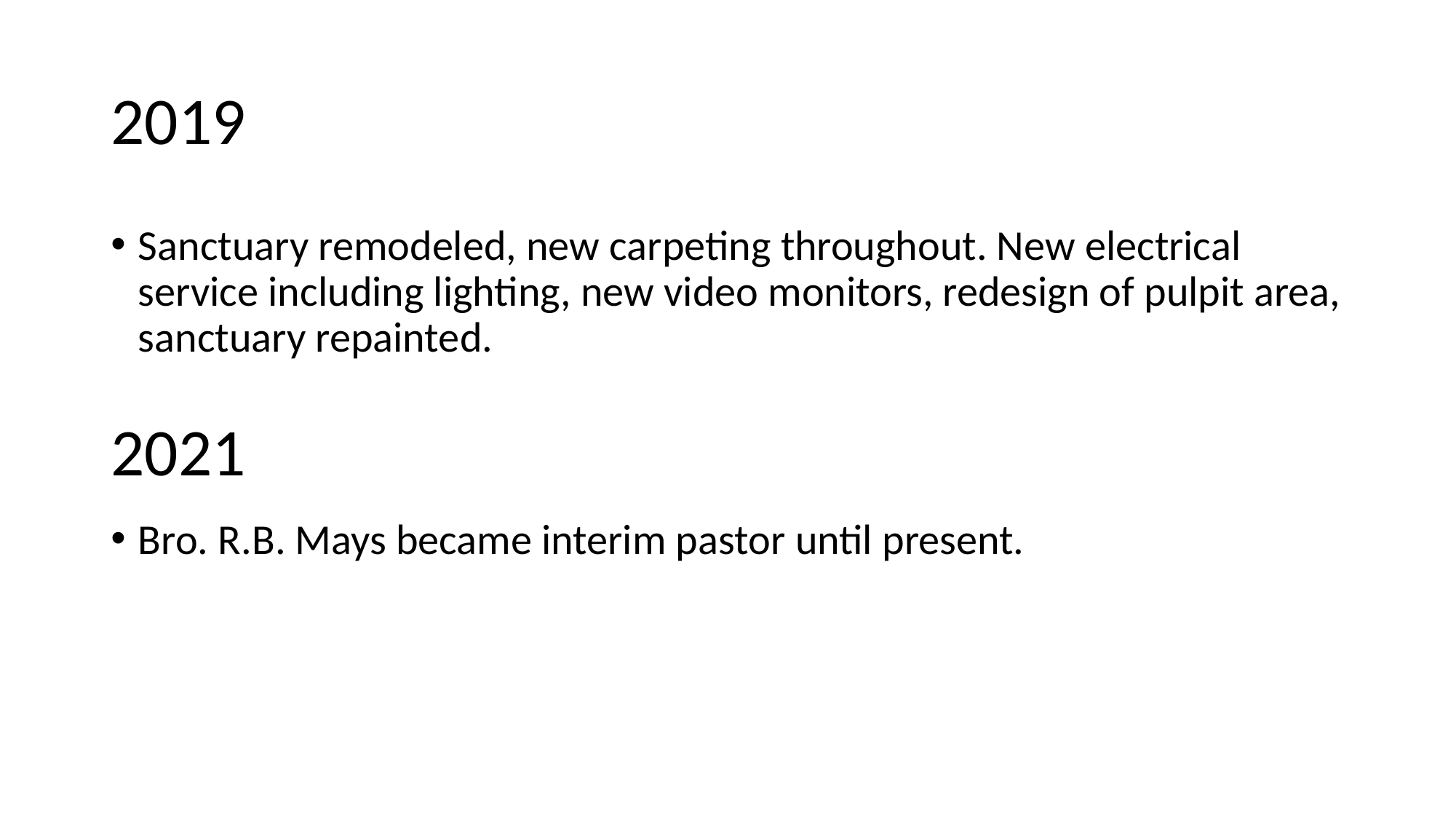

# 2019
Sanctuary remodeled, new carpeting throughout. New electrical service including lighting, new video monitors, redesign of pulpit area, sanctuary repainted.
2021
Bro. R.B. Mays became interim pastor until present.